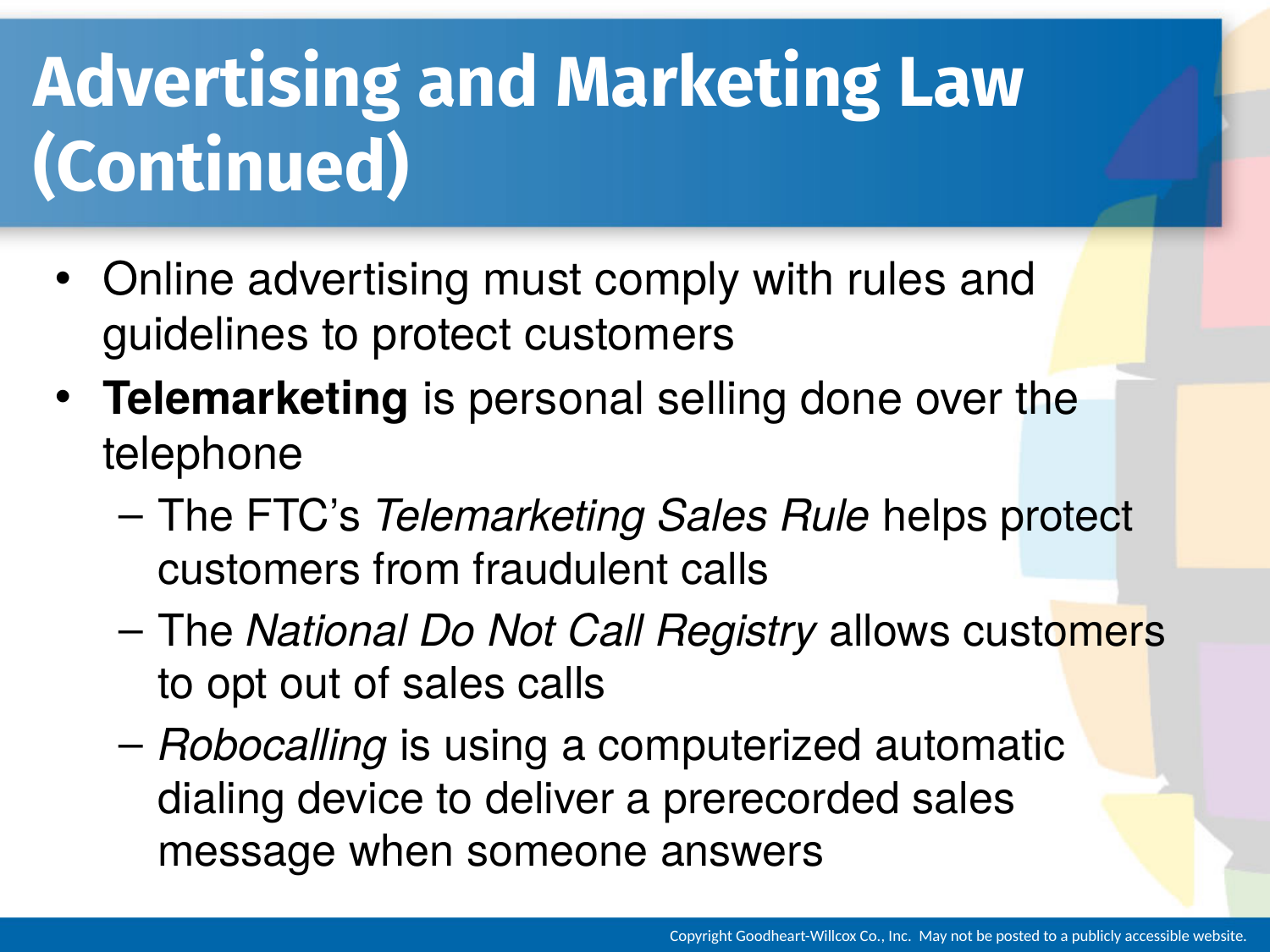

# Advertising and Marketing Law (Continued)
Online advertising must comply with rules and guidelines to protect customers
Telemarketing is personal selling done over the telephone
The FTC’s Telemarketing Sales Rule helps protect customers from fraudulent calls
The National Do Not Call Registry allows customers to opt out of sales calls
Robocalling is using a computerized automatic dialing device to deliver a prerecorded sales message when someone answers